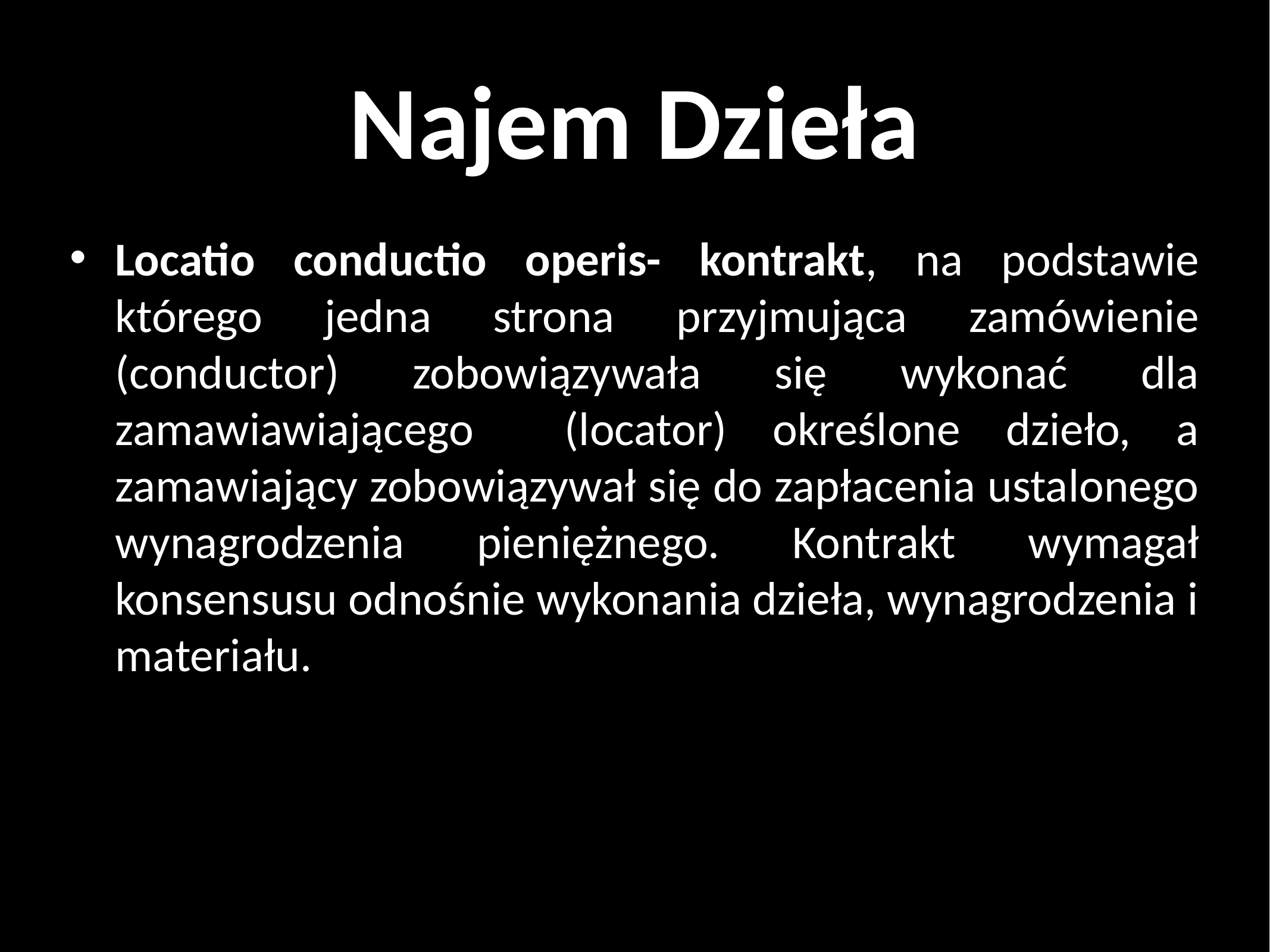

# Najem Dzieła
Locatio conductio operis- kontrakt, na podstawie którego jedna strona przyjmująca zamówienie (conductor) zobowiązywała się wykonać dla zamawiawiającego  (locator) określone dzieło, a zamawiający zobowiązywał się do zapłacenia ustalonego wynagrodzenia pieniężnego. Kontrakt wymagał konsensusu odnośnie wykonania dzieła, wynagrodzenia i materiału.